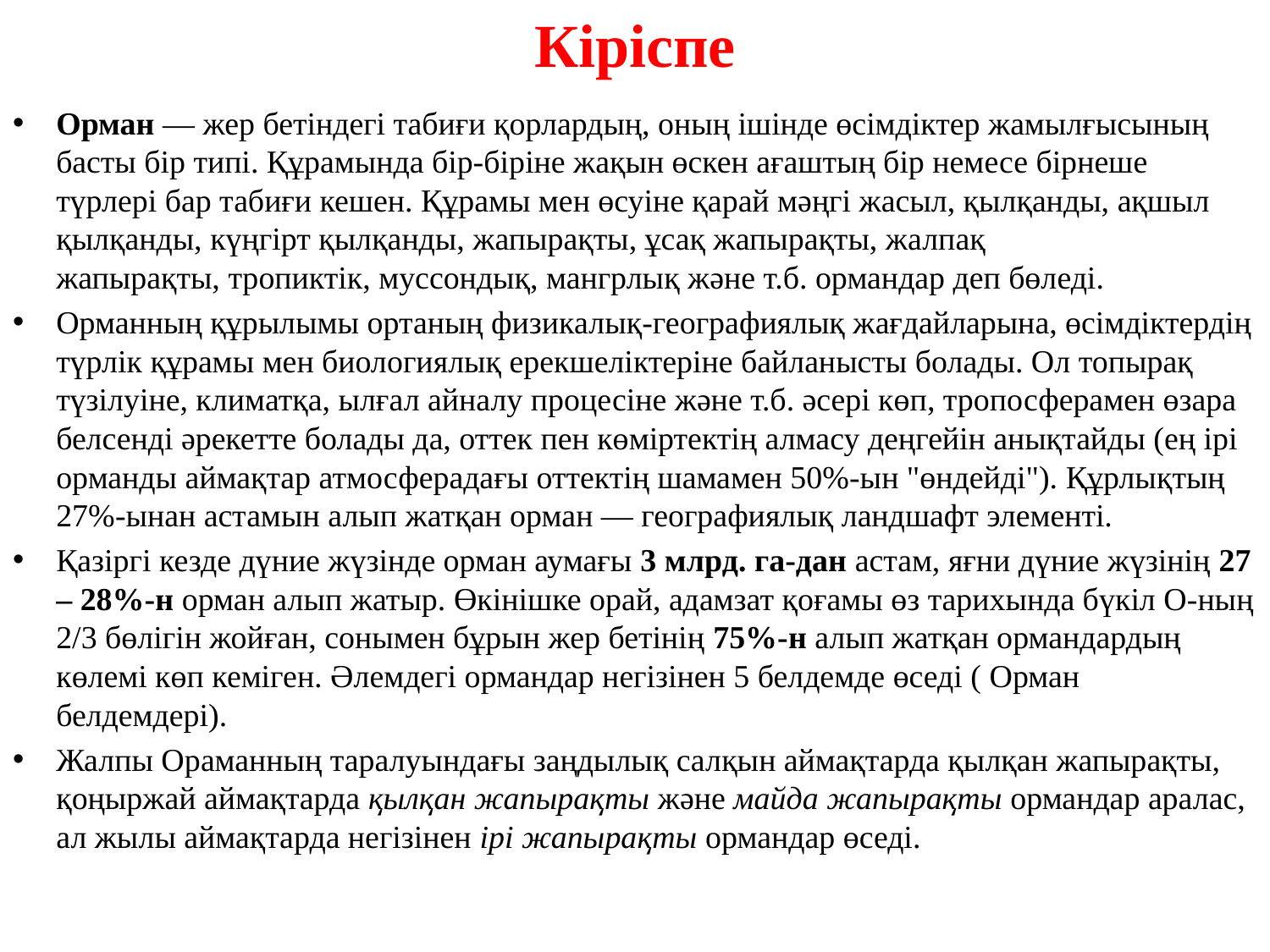

# Кіріспе
Орман — жер бетіндегі табиғи қорлардың, оның ішінде өсімдіктер жамылғысының басты бір типі. Құрамында бір-біріне жақын өскен ағаштың бір немесе бірнеше түрлері бар табиғи кешен. Құрамы мен өсуіне қарай мәңгі жасыл, қылқанды, ақшыл қылқанды, күңгірт қылқанды, жапырақты, ұсақ жапырақты, жалпақ жапырақты, тропиктік, муссондық, мангрлық және т.б. ормандар деп бөледі.
Орманның құрылымы ортаның физикалық-географиялық жағдайларына, өсімдіктердің түрлік құрамы мен биологиялық ерекшеліктеріне байланысты болады. Ол топырақ түзілуіне, климатқа, ылғал айналу процесіне және т.б. әсері көп, тропосферамен өзара белсенді әрекетте болады да, оттек пен көміртектің алмасу деңгейін анықтайды (ең ірі орманды аймақтар атмосферадағы оттектің шамамен 50%-ын "өндейді"). Құрлықтың 27%-ынан астамын алып жатқан орман — географиялық ландшафт элементі.
Қазіргі кезде дүние жүзінде орман аумағы 3 млрд. га-дан астам, яғни дүние жүзінің 27 – 28%-н орман алып жатыр. Өкінішке орай, адамзат қоғамы өз тарихында бүкіл О-ның 2/3 бөлігін жойған, сонымен бұрын жер бетінің 75%-н алып жатқан ормандардың көлемі көп кеміген. Әлемдегі ормандар негізінен 5 белдемде өседі ( Орман белдемдері).
Жалпы Ораманның таралуындағы заңдылық салқын аймақтарда қылқан жапырақты, қоңыржай аймақтарда қылқан жапырақты және майда жапырақты ормандар аралас, ал жылы аймақтарда негізінен ірі жапырақты ормандар өседі.